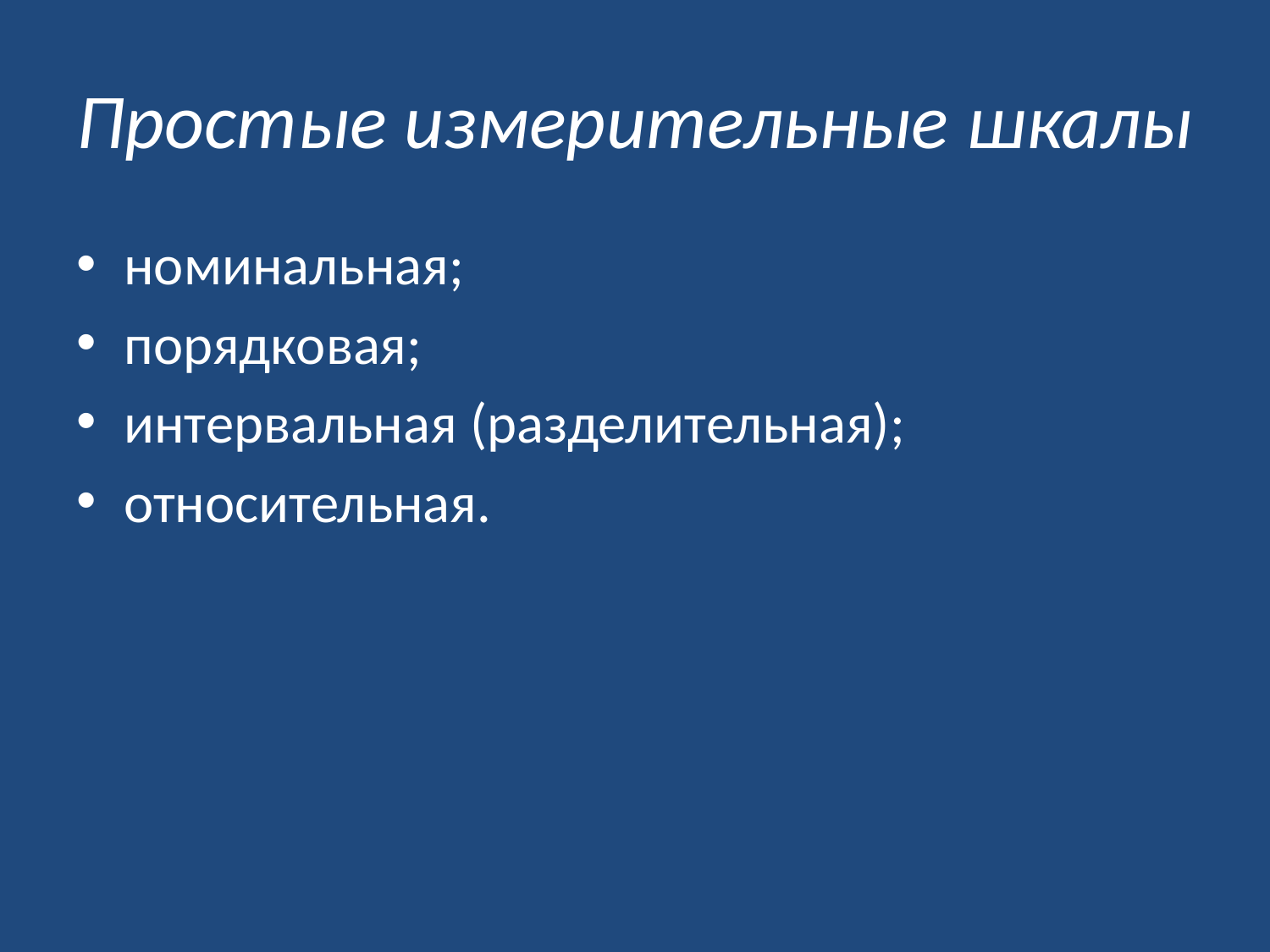

# Простые измерительные шкалы
номинальная;
порядковая;
интервальная (разделительная);
относительная.